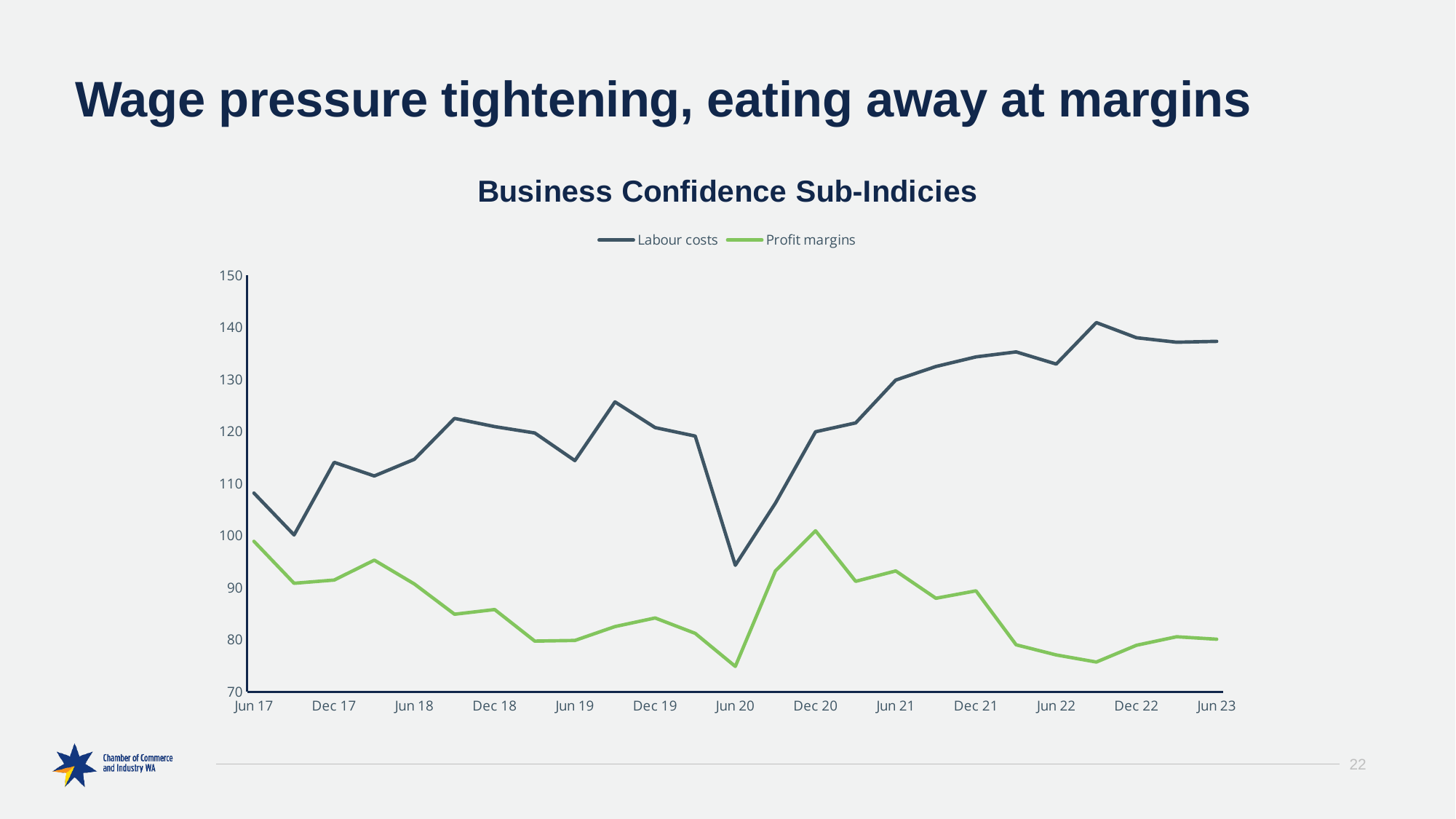

# Wage pressure tightening, eating away at margins

### Chart: Business Confidence Sub-Indicies

| Category |  |  |
|---|---|---|
| 42887 | 108.16945724976526 | 98.90730719979877 |
| 42979 | 100.1289640934433 | 90.85208257892597 |
| 43070 | 114.07805031061862 | 91.46865027067584 |
| 43160 | 111.46096562702208 | 95.29025902674707 |
| 43252 | 114.66440236818318 | 90.71386947155439 |
| 43344 | 122.52320409511819 | 84.90939392107941 |
| 43435 | 120.94503636087192 | 85.8022149175372 |
| 43525 | 119.72018976115844 | 79.74742154328877 |
| 43617 | 114.40305900096226 | 79.86700762451092 |
| 43709 | 125.69336797749236 | 82.53997602484738 |
| 43800 | 120.75550799828885 | 84.18905902772052 |
| 43891 | 119.12954567568033 | 81.22981767524664 |
| 43983 | 94.30624775694037 | 74.88669671459218 |
| 44075 | 106.24574428401561 | 93.23534008681403 |
| 44166 | 119.94971466484164 | 100.93162397448899 |
| 44256 | 121.64990969672105 | 91.22065086525022 |
| 44348 | 129.8858814281874 | 93.22178765061327 |
| 44440 | 132.48883671067318 | 87.96891215402964 |
| 44531 | 134.33038038696054 | 89.39623784794523 |
| 44621 | 135.29609371591226 | 79.03389198211197 |
| 44713 | 132.9537098219387 | 77.08411725162956 |
| 44805 | 140.92569469290996 | 75.72498705593239 |
| 44896 | 138.00572202480848 | 78.94132150490132 |
| 44986 | 137.15342063910427 | 80.5782415976377 |
| 45078 | 137.31489055649152 | 80.11325660754565 |
22